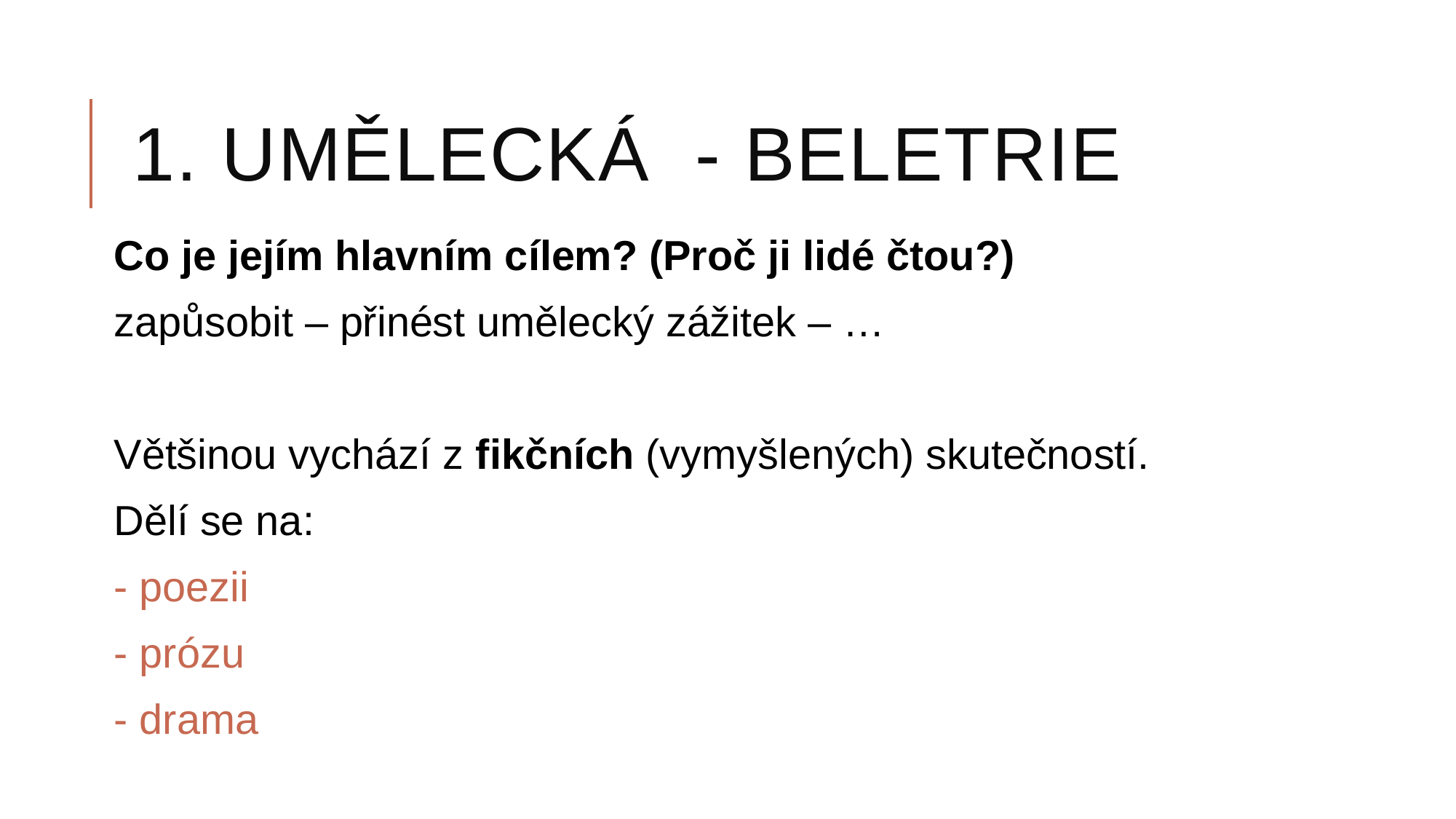

# 1. Umělecká  - beletrie
Co je jejím hlavním cílem? (Proč ji lidé čtou?)
zapůsobit – přinést umělecký zážitek – …

Většinou vychází z fikčních (vymyšlených) skutečností.
Dělí se na:
- poezii
- prózu
- drama